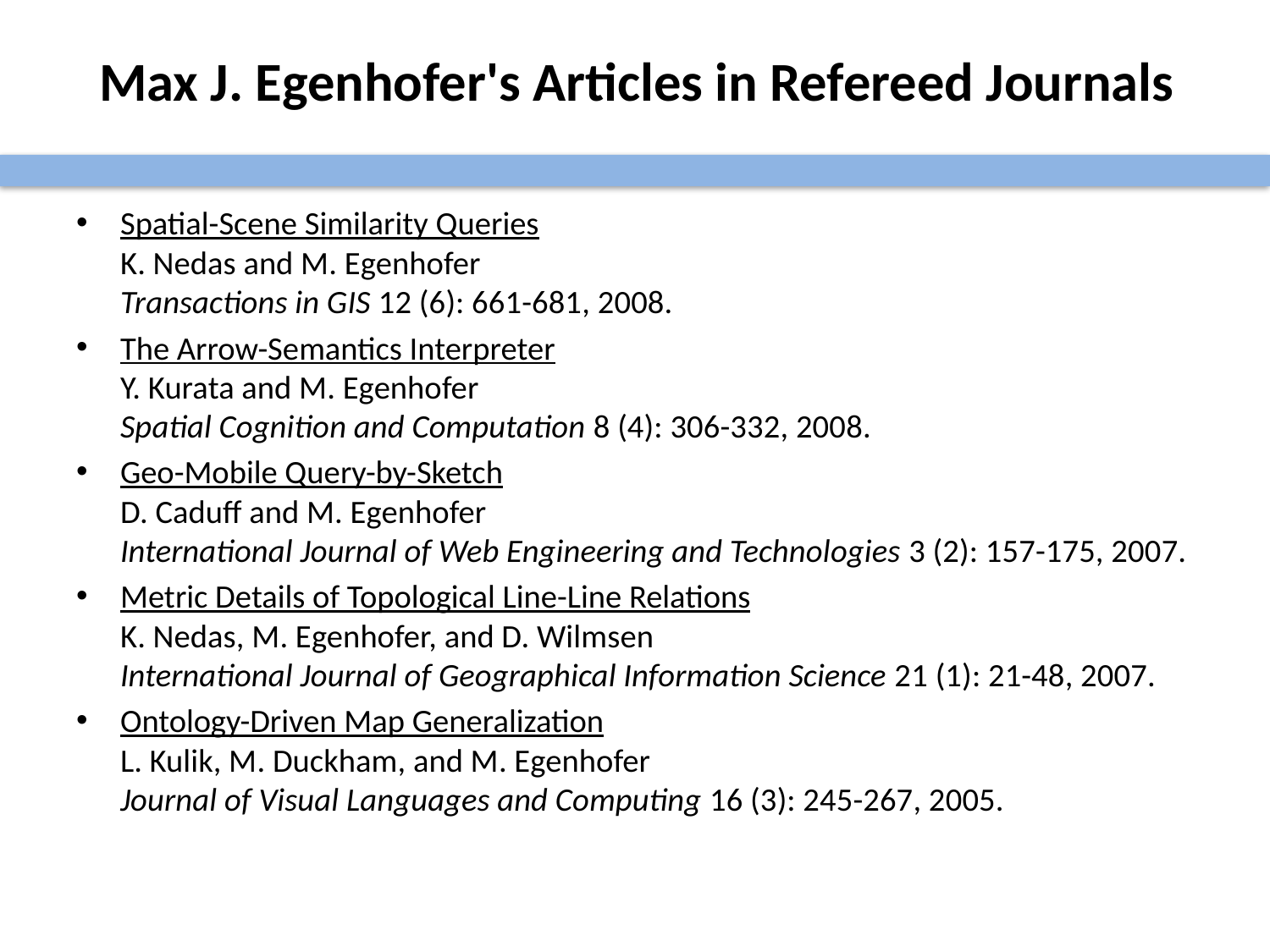

# Max J. Egenhofer's Articles in Refereed Journals
Spatial-Scene Similarity Queries
K. Nedas and M. Egenhofer
Transactions in GIS 12 (6): 661-681, 2008.
The Arrow-Semantics Interpreter
Y. Kurata and M. Egenhofer
Spatial Cognition and Computation 8 (4): 306-332, 2008.
Geo-Mobile Query-by-Sketch
D. Caduff and M. Egenhofer
International Journal of Web Engineering and Technologies 3 (2): 157-175, 2007.
Metric Details of Topological Line-Line Relations
K. Nedas, M. Egenhofer, and D. Wilmsen
International Journal of Geographical Information Science 21 (1): 21-48, 2007.
Ontology-Driven Map Generalization
L. Kulik, M. Duckham, and M. Egenhofer
Journal of Visual Languages and Computing 16 (3): 245-267, 2005.